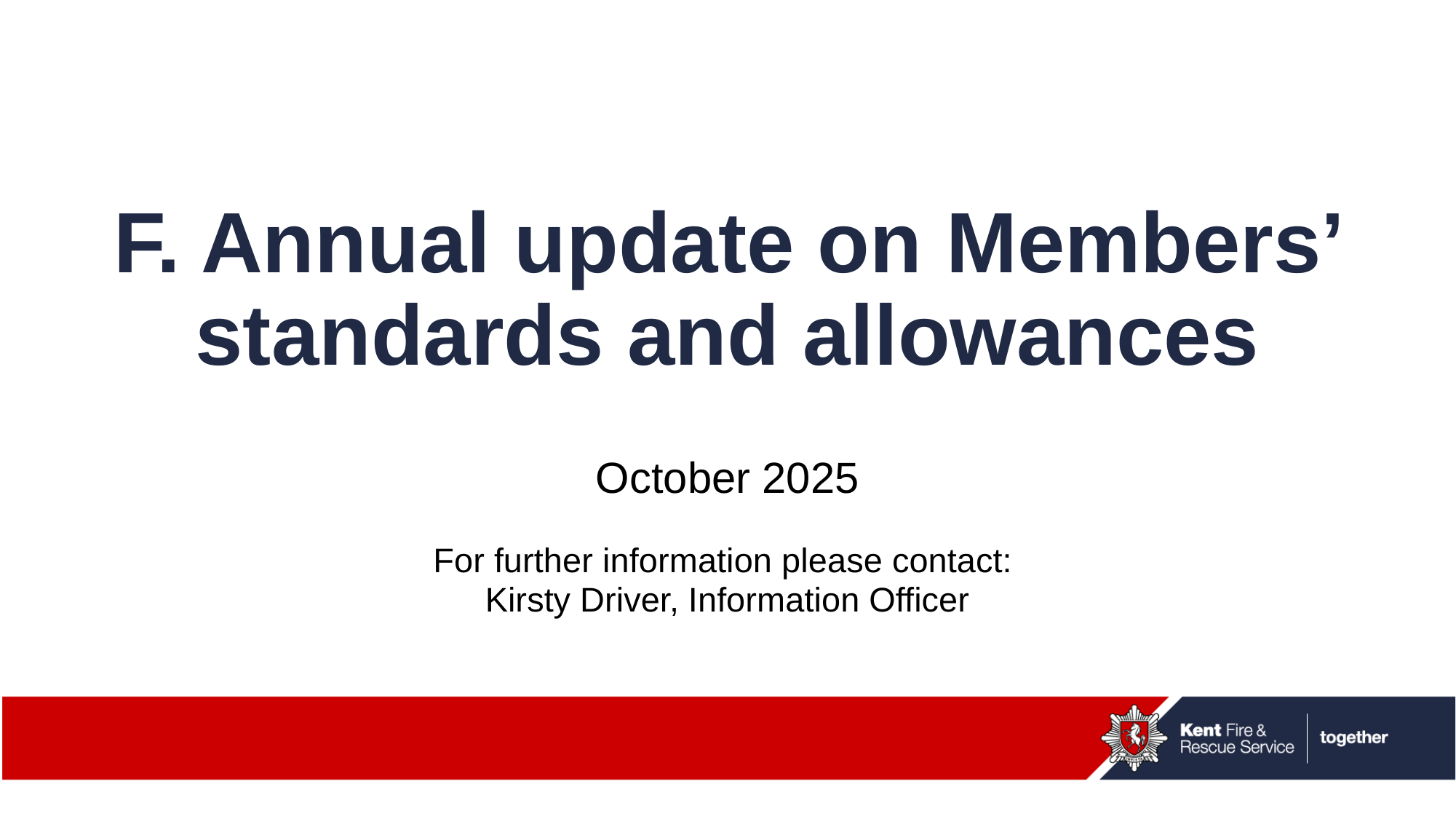

# F. Annual update on Members’ standards and allowances

October 2025

For further information please contact:
Kirsty Driver, Information Officer